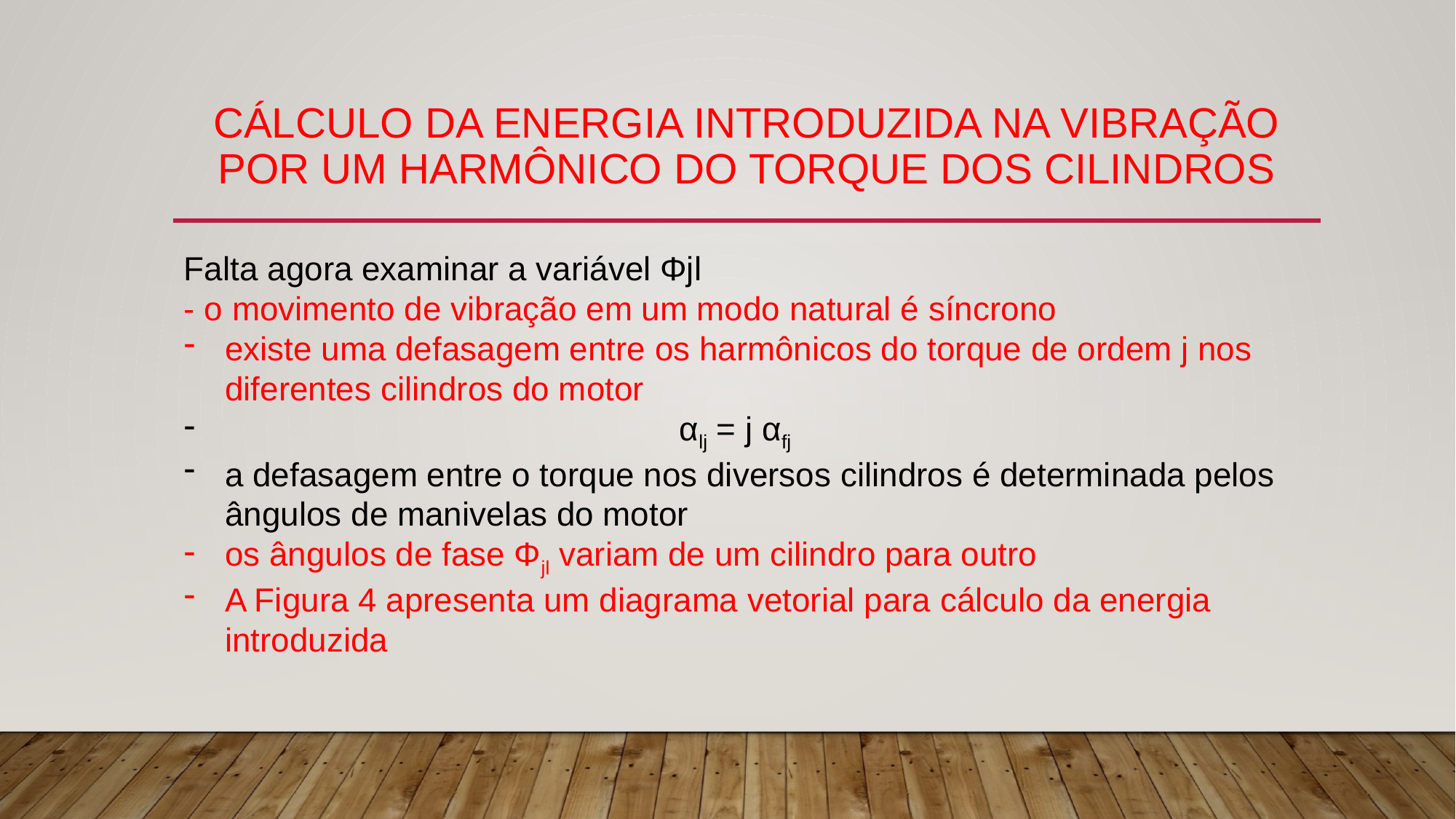

# CÁLCULO DA ENERGIA INTRODUZIDA NA VIBRAÇÃO POR UM HARMÔNICO DO TORQUE DOS CILINDROS
Falta agora examinar a variável Φjl
- o movimento de vibração em um modo natural é síncrono
existe uma defasagem entre os harmônicos do torque de ordem j nos diferentes cilindros do motor
                                                 αlj = j αfj
a defasagem entre o torque nos diversos cilindros é determinada pelos ângulos de manivelas do motor
os ângulos de fase Φjl variam de um cilindro para outro
A Figura 4 apresenta um diagrama vetorial para cálculo da energia introduzida